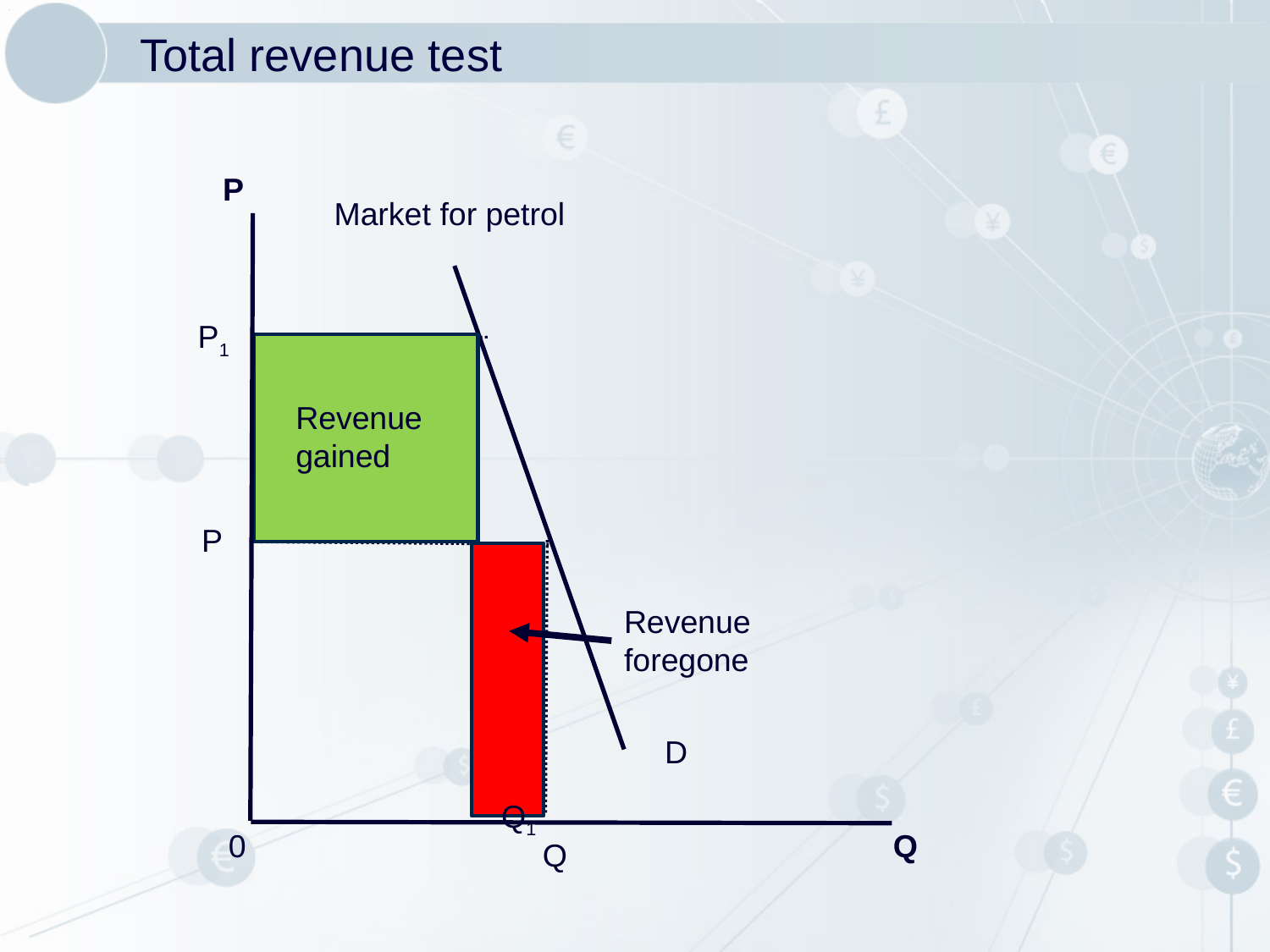

# Total revenue test
P
Market for petrol

P1

Revenue gained
P

Revenue foregone
D
     Q1
0
Q
     Q